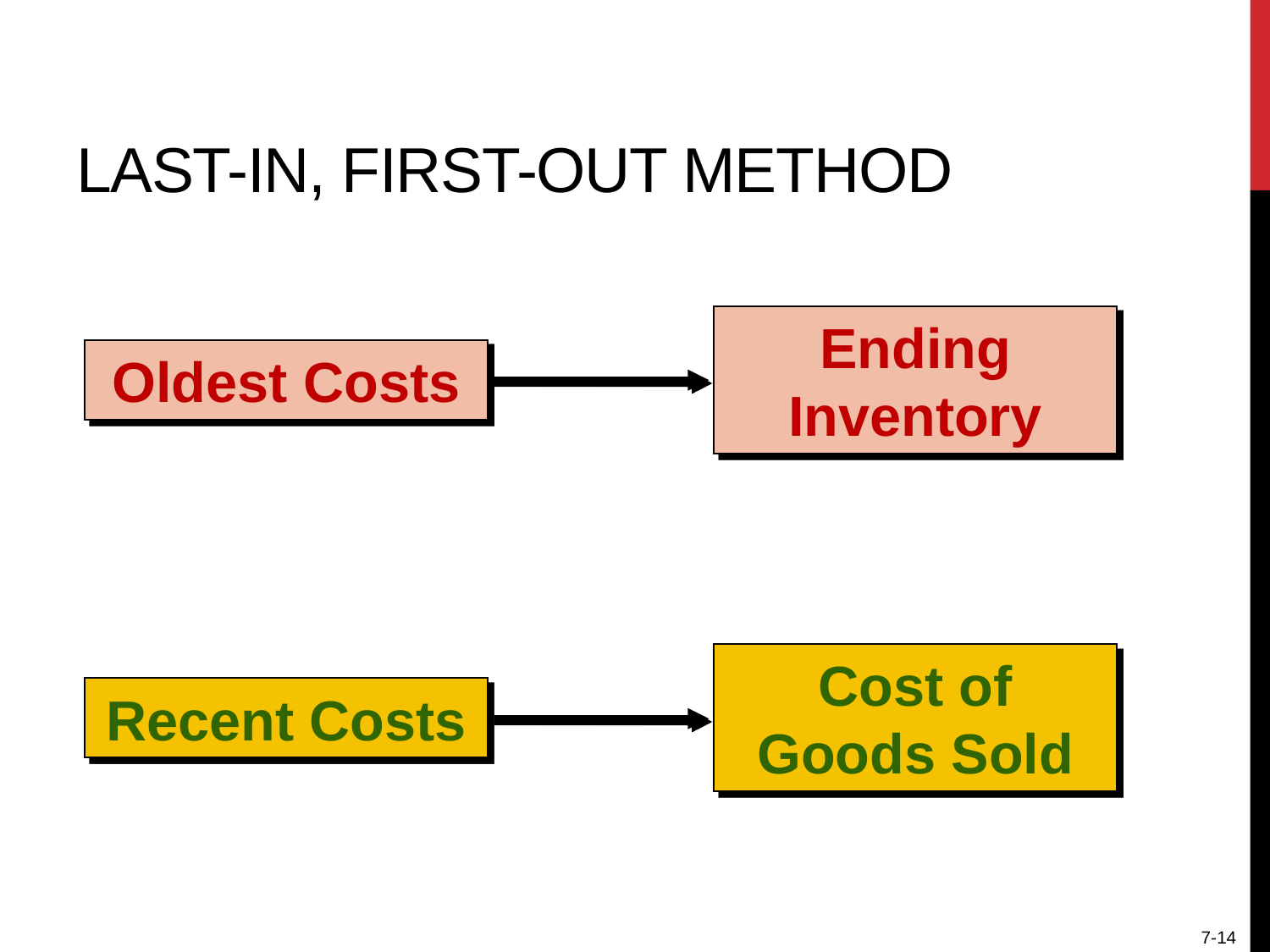

# Last-In, First-Out method
Ending Inventory
Oldest Costs

Cost of Goods Sold
Recent Costs